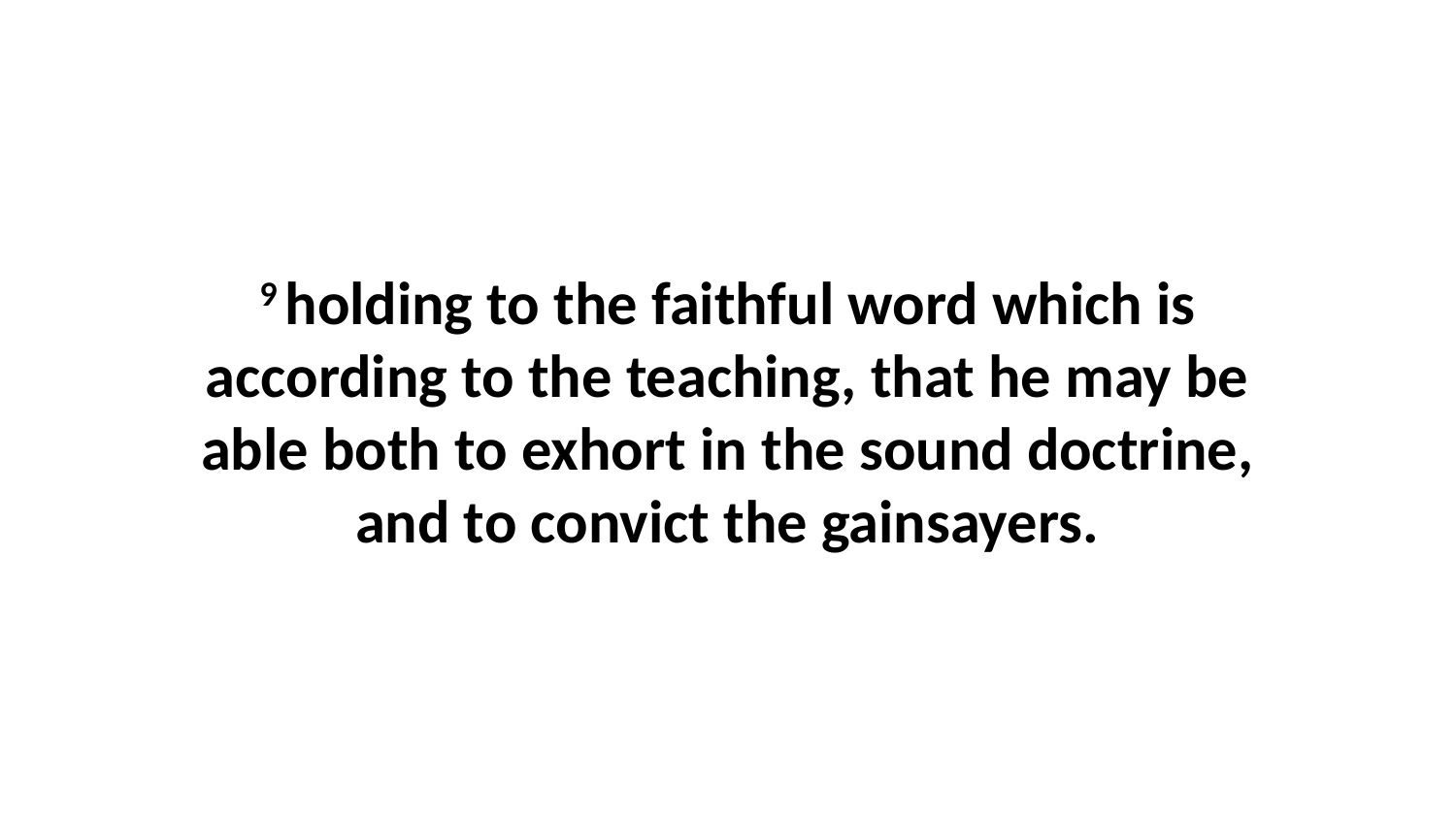

9 holding to the faithful word which is according to the teaching, that he may be able both to exhort in the sound doctrine, and to convict the gainsayers.